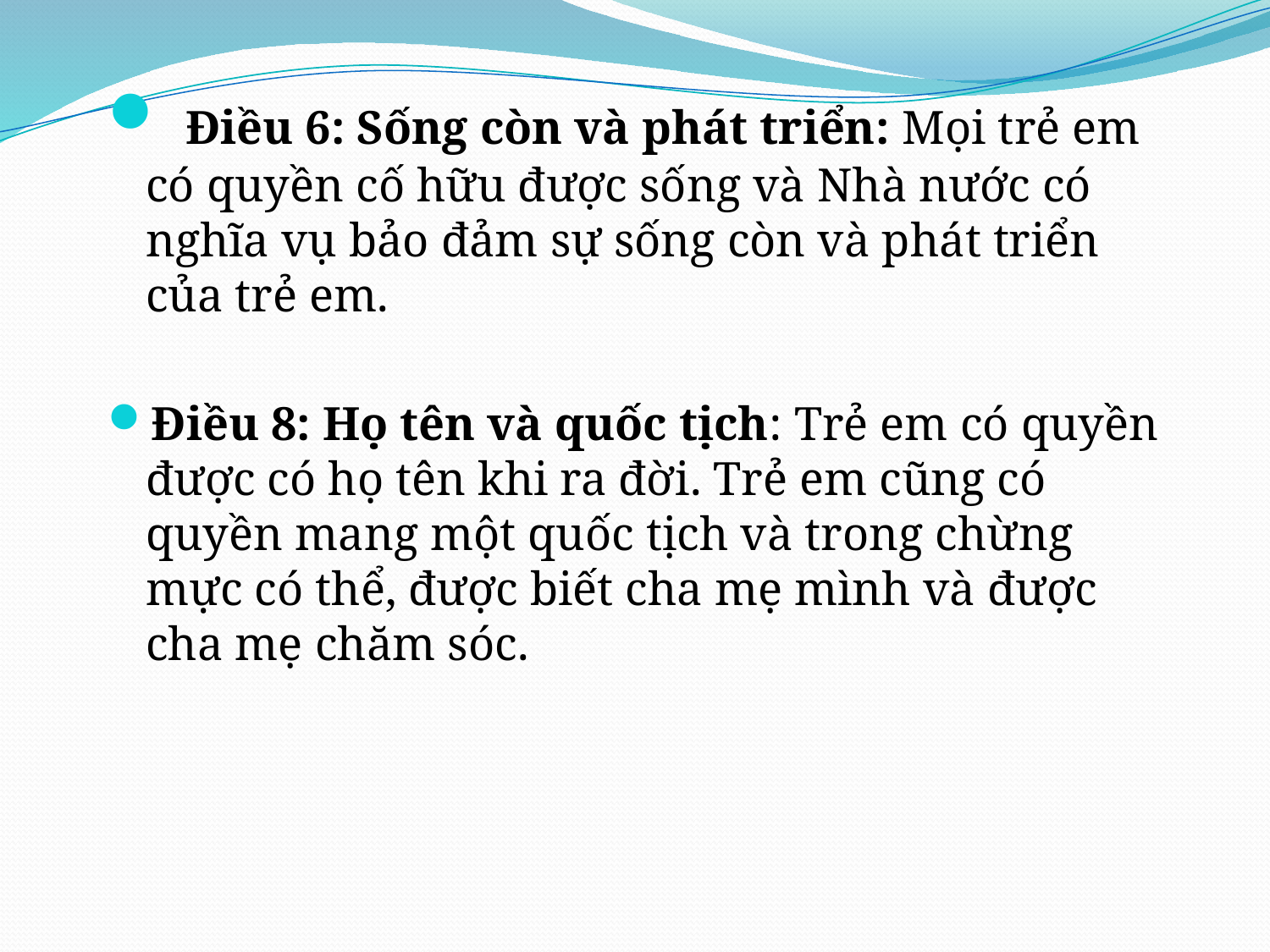

Điều 6: Sống còn và phát triển: Mọi trẻ em có quyền cố hữu được sống và Nhà nước có nghĩa vụ bảo đảm sự sống còn và phát triển của trẻ em.

Điều 8: Họ tên và quốc tịch: Trẻ em có quyền được có họ tên khi ra đời. Trẻ em cũng có quyền mang một quốc tịch và trong chừng mực có thể, được biết cha mẹ mình và được cha mẹ chăm sóc.